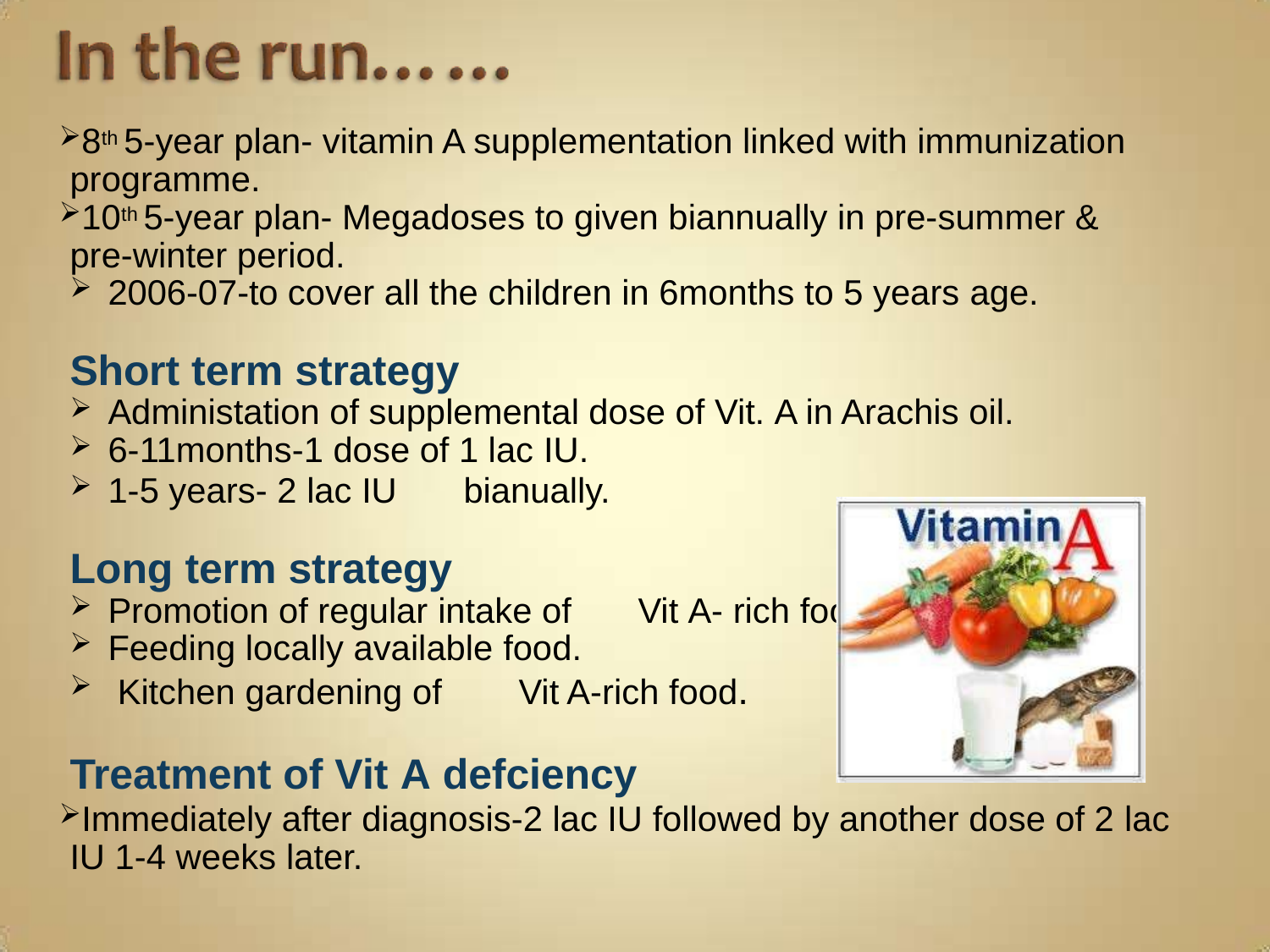

8th 5-year plan- vitamin A supplementation linked with immunization  programme.
10th 5-year plan- Megadoses to given biannually in pre-summer &  pre-winter period.
2006-07-to cover all the children in 6months to 5 years age.
Short term strategy
Administation of supplemental dose of Vit. A in Arachis oil.
6-11months-1 dose of 1 lac IU.
1-5 years- 2 lac IU	bianually.
Long term strategy
Promotion of regular intake of	Vit A- rich food.
Feeding locally available food.
Kitchen gardening of	Vit A-rich food.
Treatment of Vit A defciency
Immediately after diagnosis-2 lac IU followed by another dose of 2 lac  IU 1-4 weeks later.